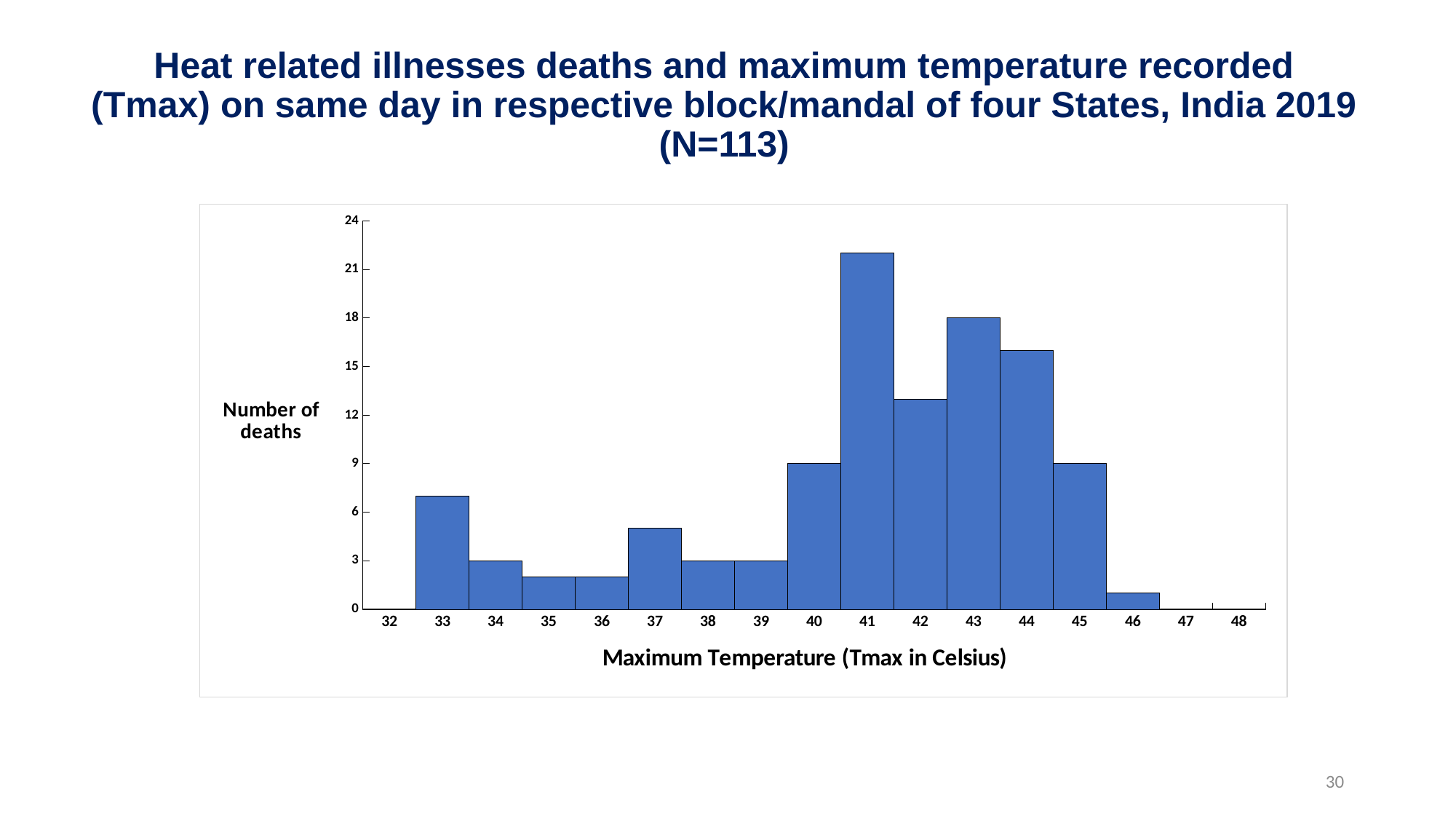

# Heat related illnesses deaths and maximum temperature recorded (Tmax) on same day in respective block/mandal of four States, India 2019 (N=113)

### Chart

| Category | Deaths |
|---|---|
| 32 | 0.0 |
| 33 | 7.0 |
| 34 | 3.0 |
| 35 | 2.0 |
| 36 | 2.0 |
| 37 | 5.0 |
| 38 | 3.0 |
| 39 | 3.0 |
| 40 | 9.0 |
| 41 | 22.0 |
| 42 | 13.0 |
| 43 | 18.0 |
| 44 | 16.0 |
| 45 | 9.0 |
| 46 | 1.0 |
| 47 | 0.0 |
| 48 | 0.0 |
30